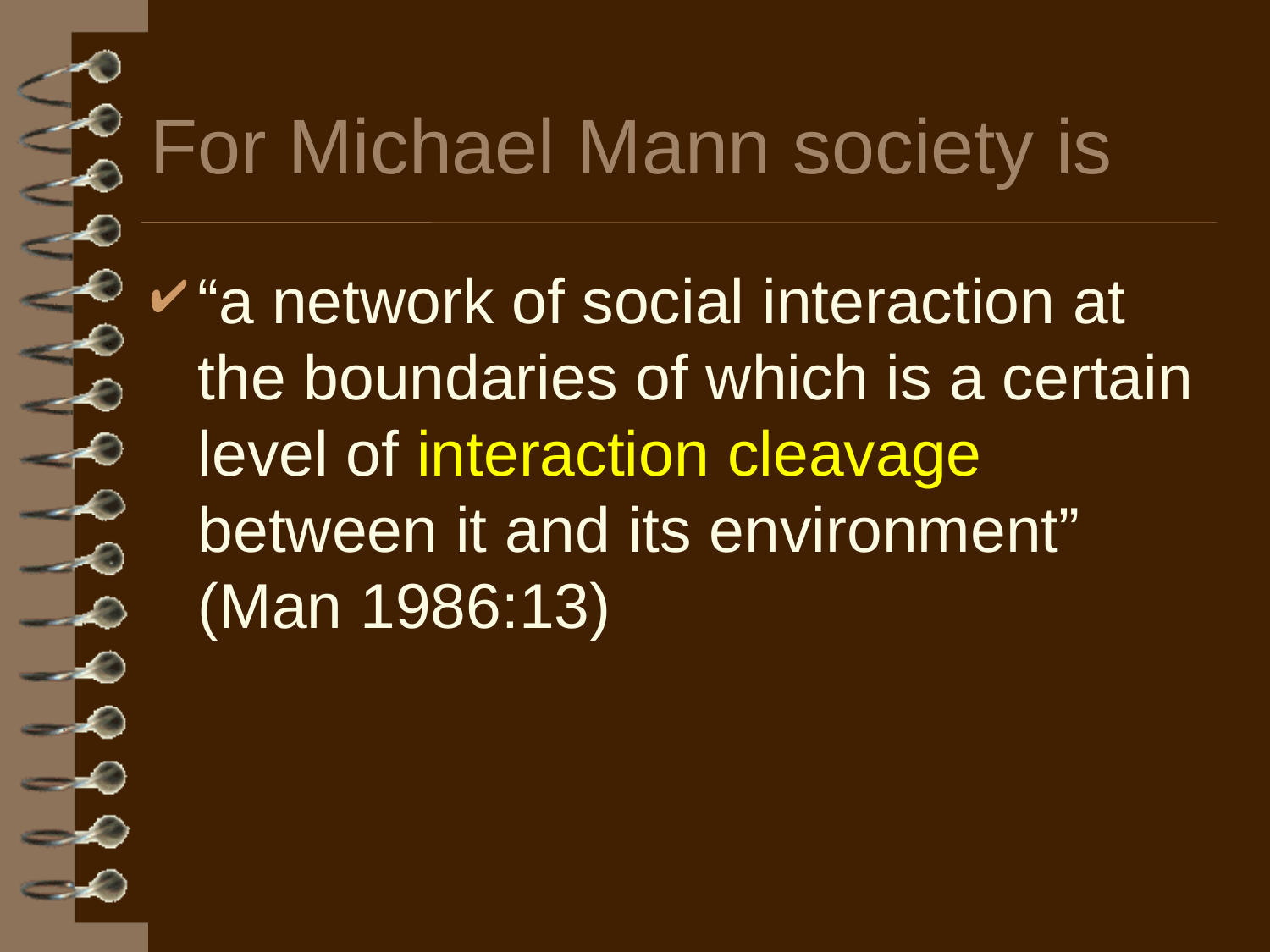

# For Michael Mann society is
“a network of social interaction at the boundaries of which is a certain level of interaction cleavage between it and its environment” (Man 1986:13)